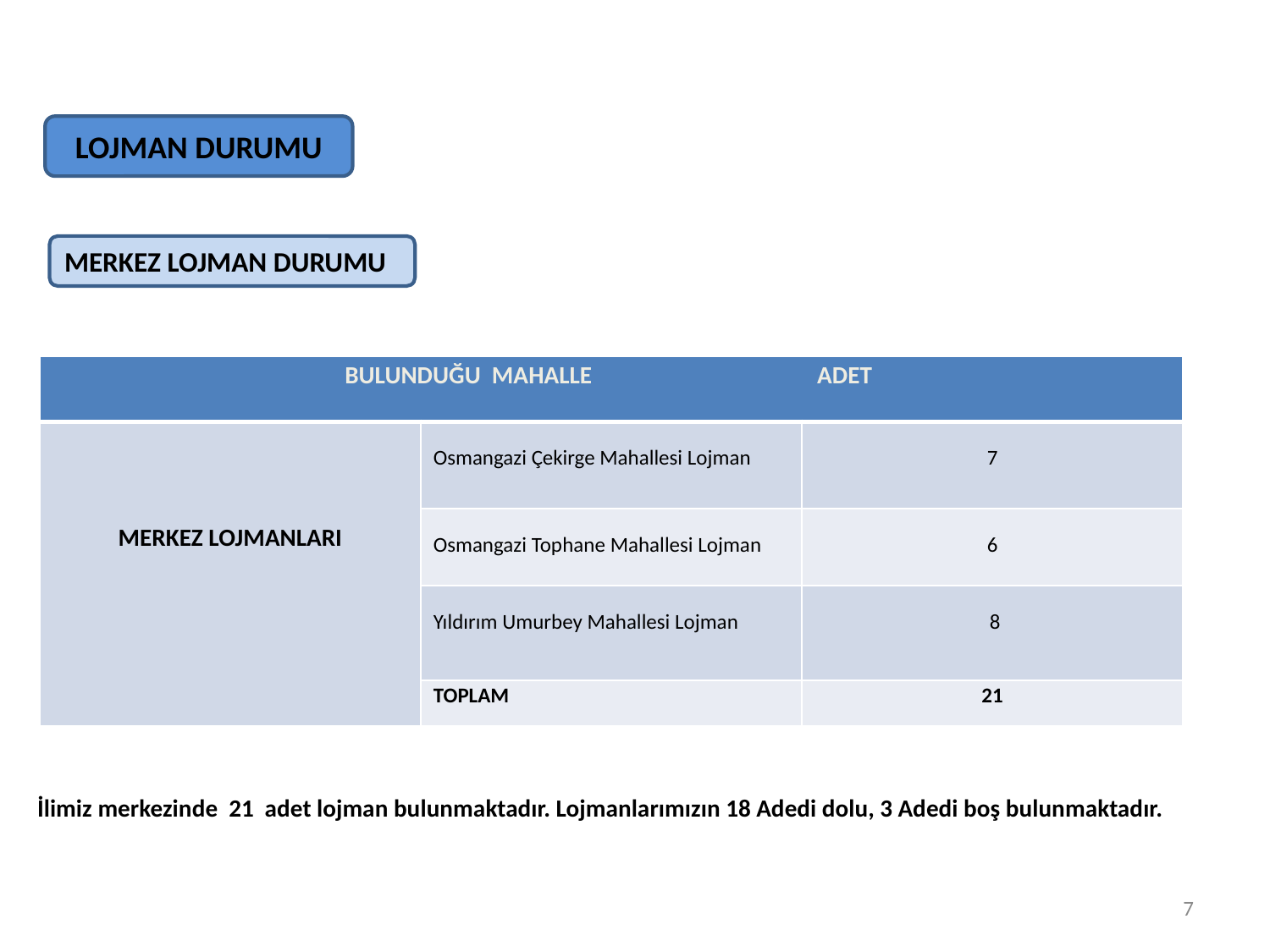

LOJMAN DURUMU
MERKEZ LOJMAN DURUMU
| BULUNDUĞU MAHALLE ADET |  |  |
| --- | --- | --- |
| MERKEZ LOJMANLARI | Osmangazi Çekirge Mahallesi Lojman | 7 |
|  | Osmangazi Tophane Mahallesi Lojman | 6 |
|  | Yıldırım Umurbey Mahallesi Lojman | 8 |
|  | TOPLAM | 21 |
İlimiz merkezinde  21  adet lojman bulunmaktadır. Lojmanlarımızın 18 Adedi dolu, 3 Adedi boş bulunmaktadır.
7